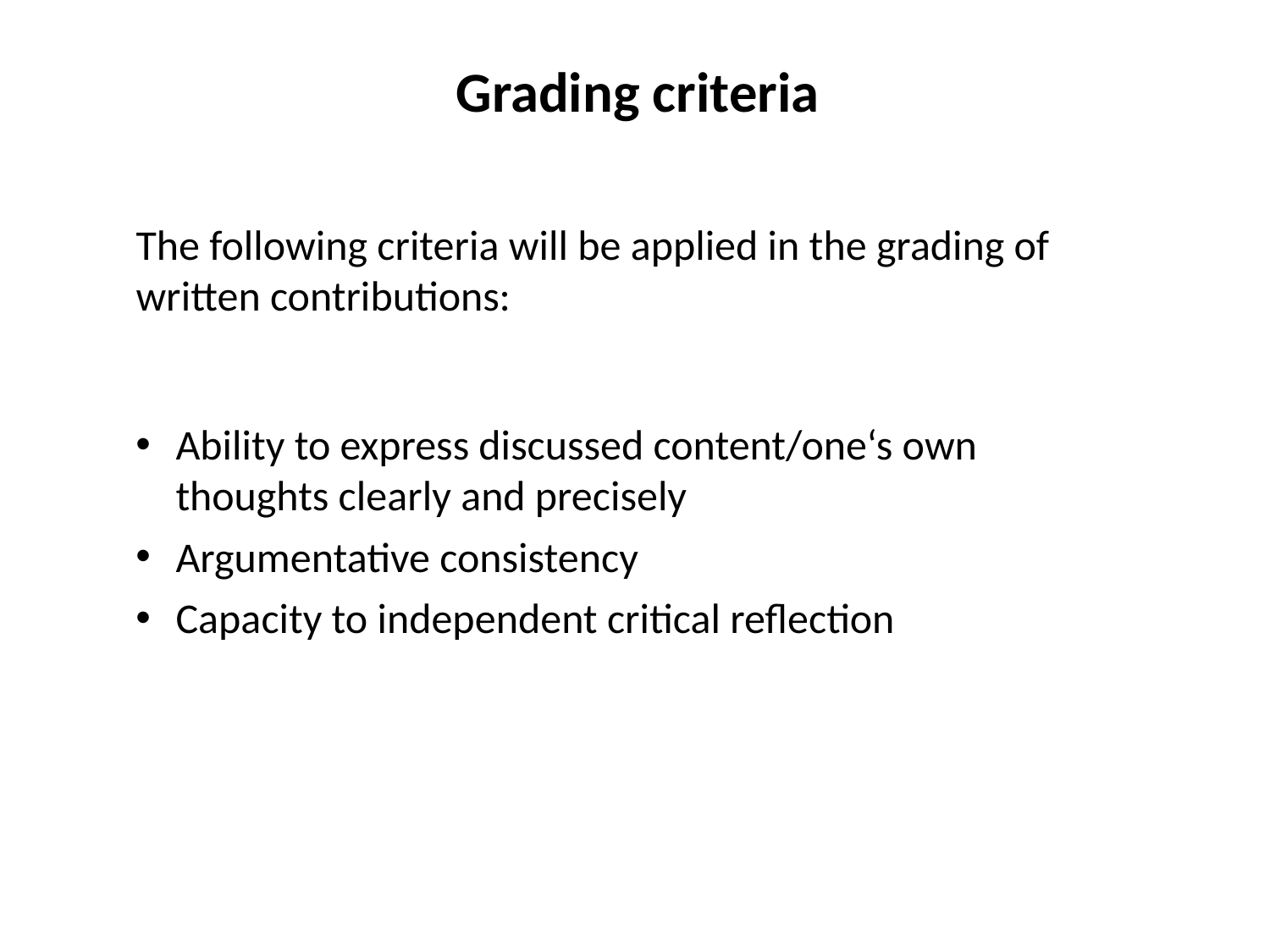

Grading criteria
The following criteria will be applied in the grading of written contributions:
Ability to express discussed content/one‘s own thoughts clearly and precisely
Argumentative consistency
Capacity to independent critical reflection